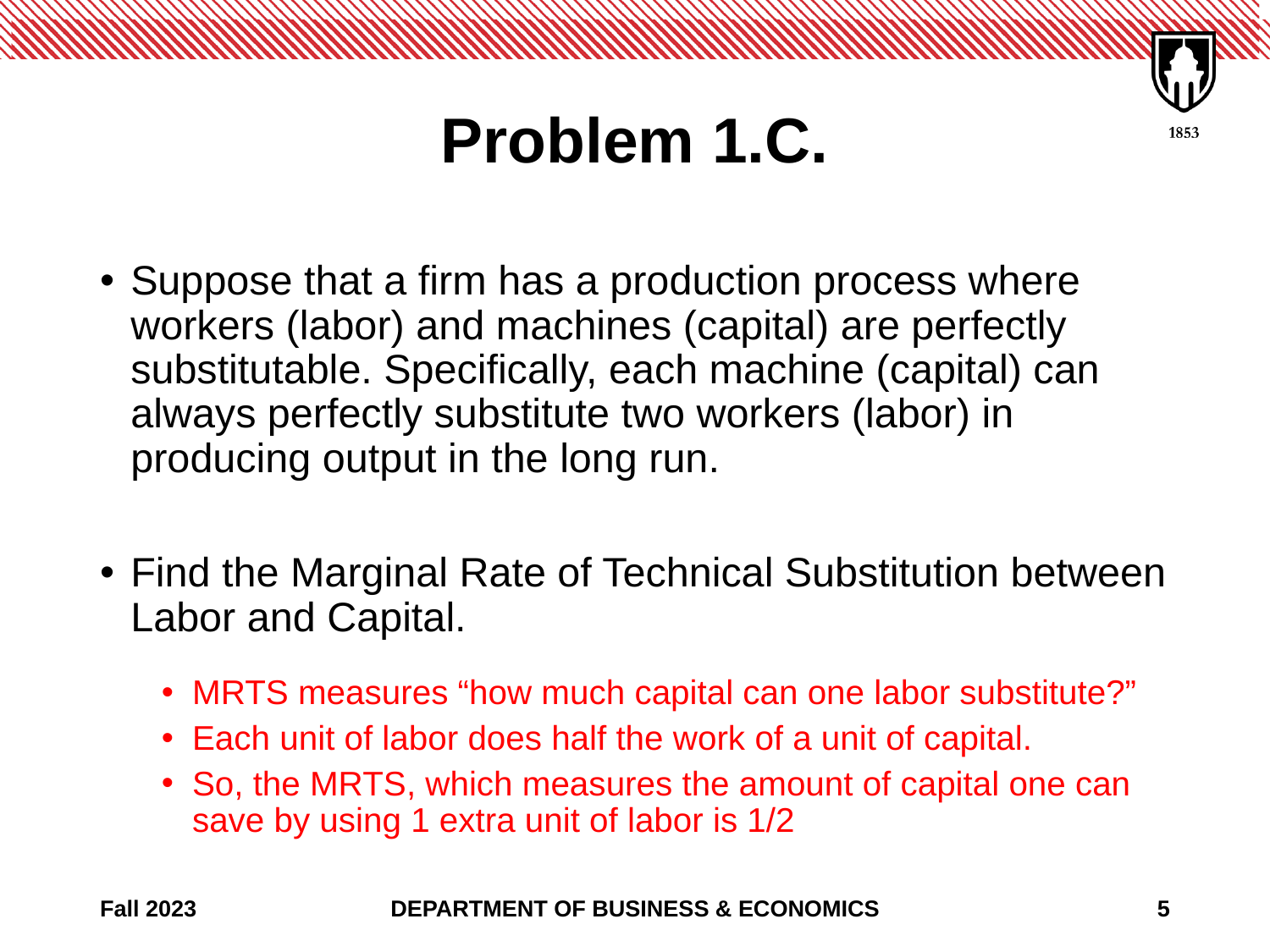

# Problem 1.C.
Suppose that a firm has a production process where workers (labor) and machines (capital) are perfectly substitutable. Specifically, each machine (capital) can always perfectly substitute two workers (labor) in producing output in the long run.

Find the Marginal Rate of Technical Substitution between Labor and Capital.

MRTS measures “how much capital can one labor substitute?”
Each unit of labor does half the work of a unit of capital.
So, the MRTS, which measures the amount of capital one can save by using 1 extra unit of labor is 1/2
Fall 2023
DEPARTMENT OF BUSINESS & ECONOMICS
5